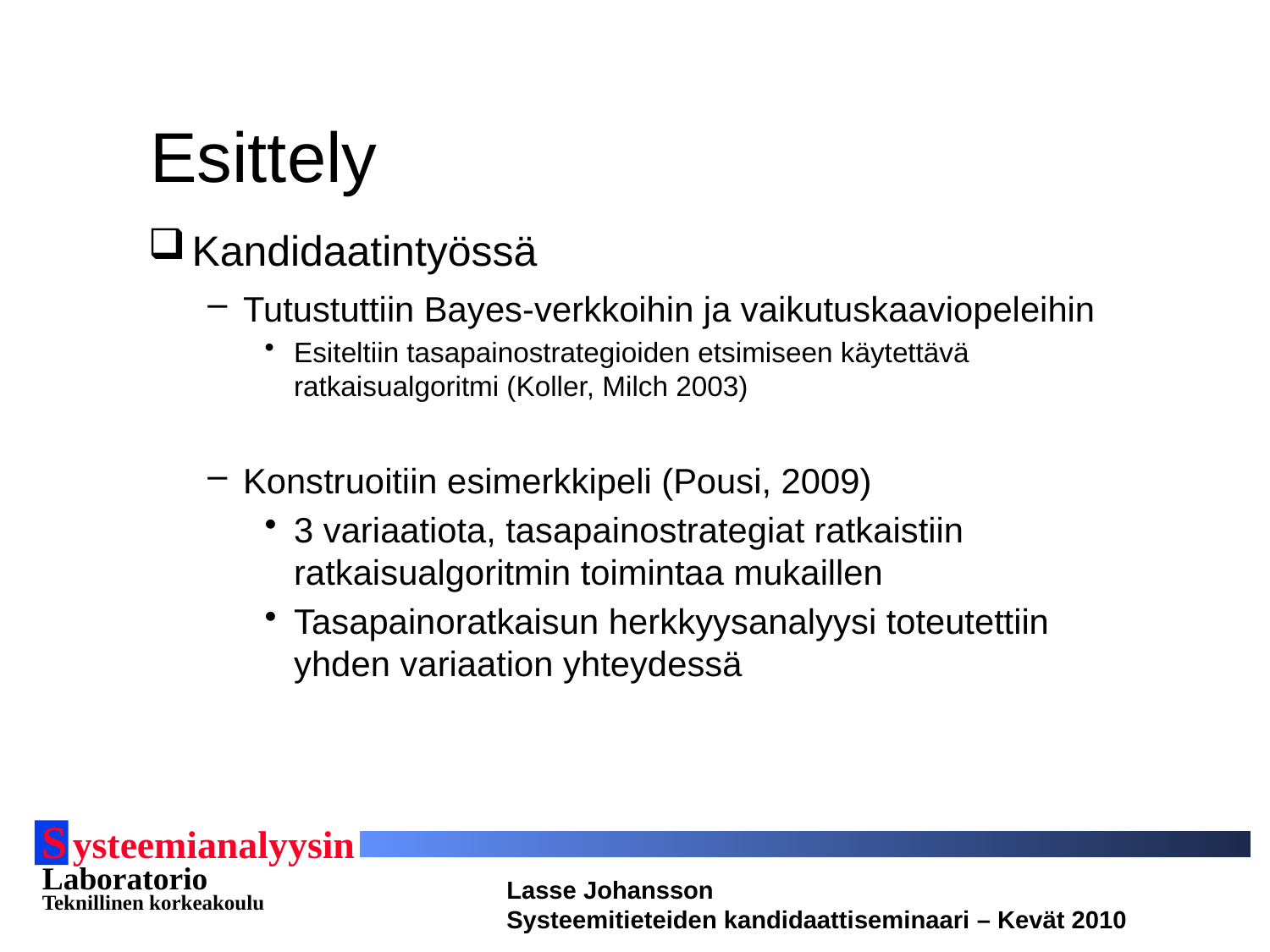

# Esittely
Kandidaatintyössä
Tutustuttiin Bayes-verkkoihin ja vaikutuskaaviopeleihin
Esiteltiin tasapainostrategioiden etsimiseen käytettävä ratkaisualgoritmi (Koller, Milch 2003)

Konstruoitiin esimerkkipeli (Pousi, 2009)
3 variaatiota, tasapainostrategiat ratkaistiin  ratkaisualgoritmin toimintaa mukaillen
Tasapainoratkaisun herkkyysanalyysi toteutettiin yhden variaation yhteydessä